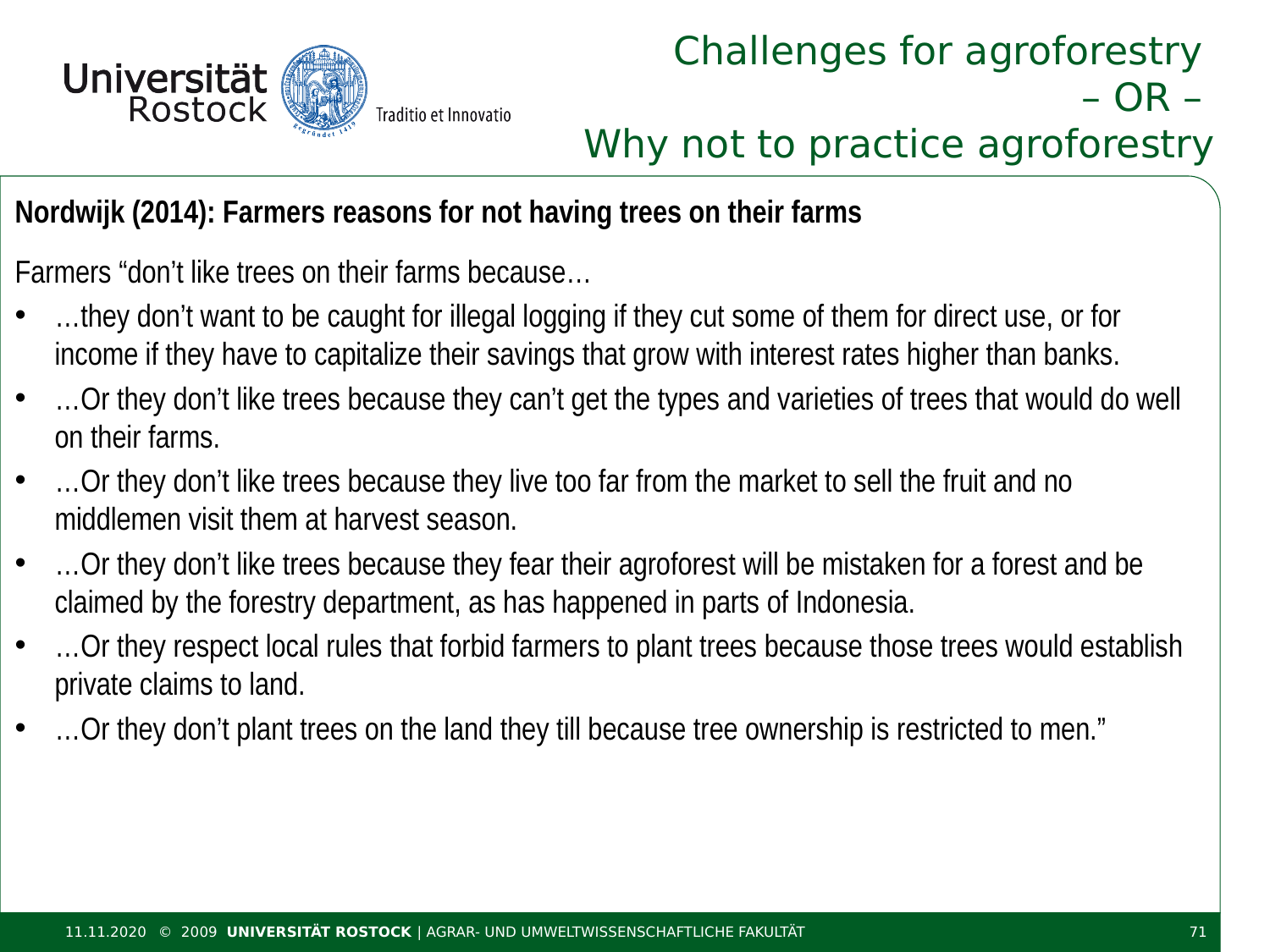

Challenges for agroforestry
– OR –
Why not to practice agroforestry
#
Nordwijk (2014): Farmers reasons for not having trees on their farms
Farmers “don’t like trees on their farms because…
…they don’t want to be caught for illegal logging if they cut some of them for direct use, or for income if they have to capitalize their savings that grow with interest rates higher than banks.
…Or they don’t like trees because they can’t get the types and varieties of trees that would do well on their farms.
…Or they don’t like trees because they live too far from the market to sell the fruit and no middlemen visit them at harvest season.
…Or they don’t like trees because they fear their agroforest will be mistaken for a forest and be claimed by the forestry department, as has happened in parts of Indonesia.
…Or they respect local rules that forbid farmers to plant trees because those trees would establish private claims to land.
…Or they don’t plant trees on the land they till because tree ownership is restricted to men.”

11.11.2020
©  2009  UNIVERSITÄT ROSTOCK | Agrar- und Umweltwissenschaftliche Fakultät
71